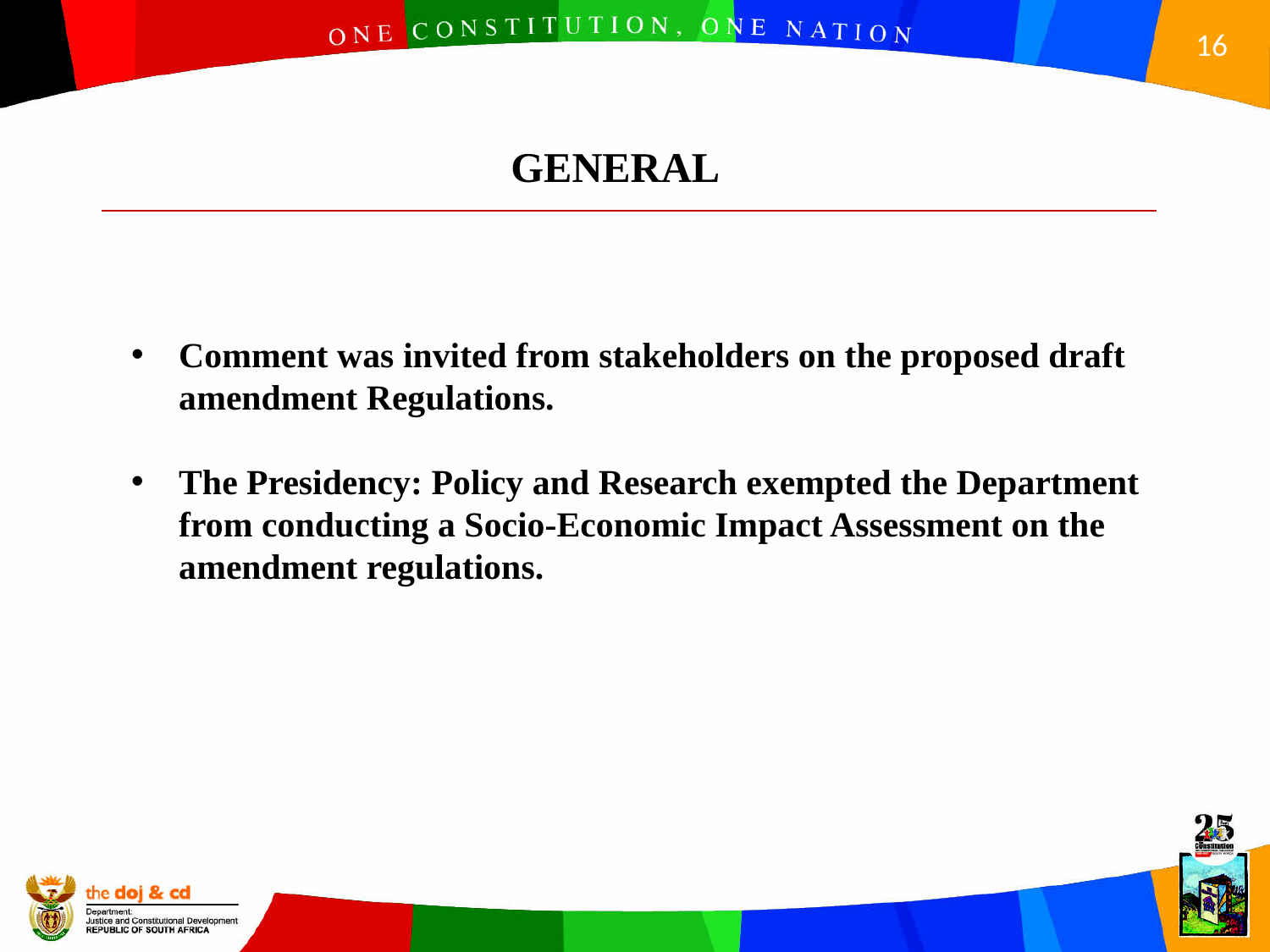

GENERAL
Comment was invited from stakeholders on the proposed draft amendment Regulations.

The Presidency: Policy and Research exempted the Department from conducting a Socio-Economic Impact Assessment on the amendment regulations.